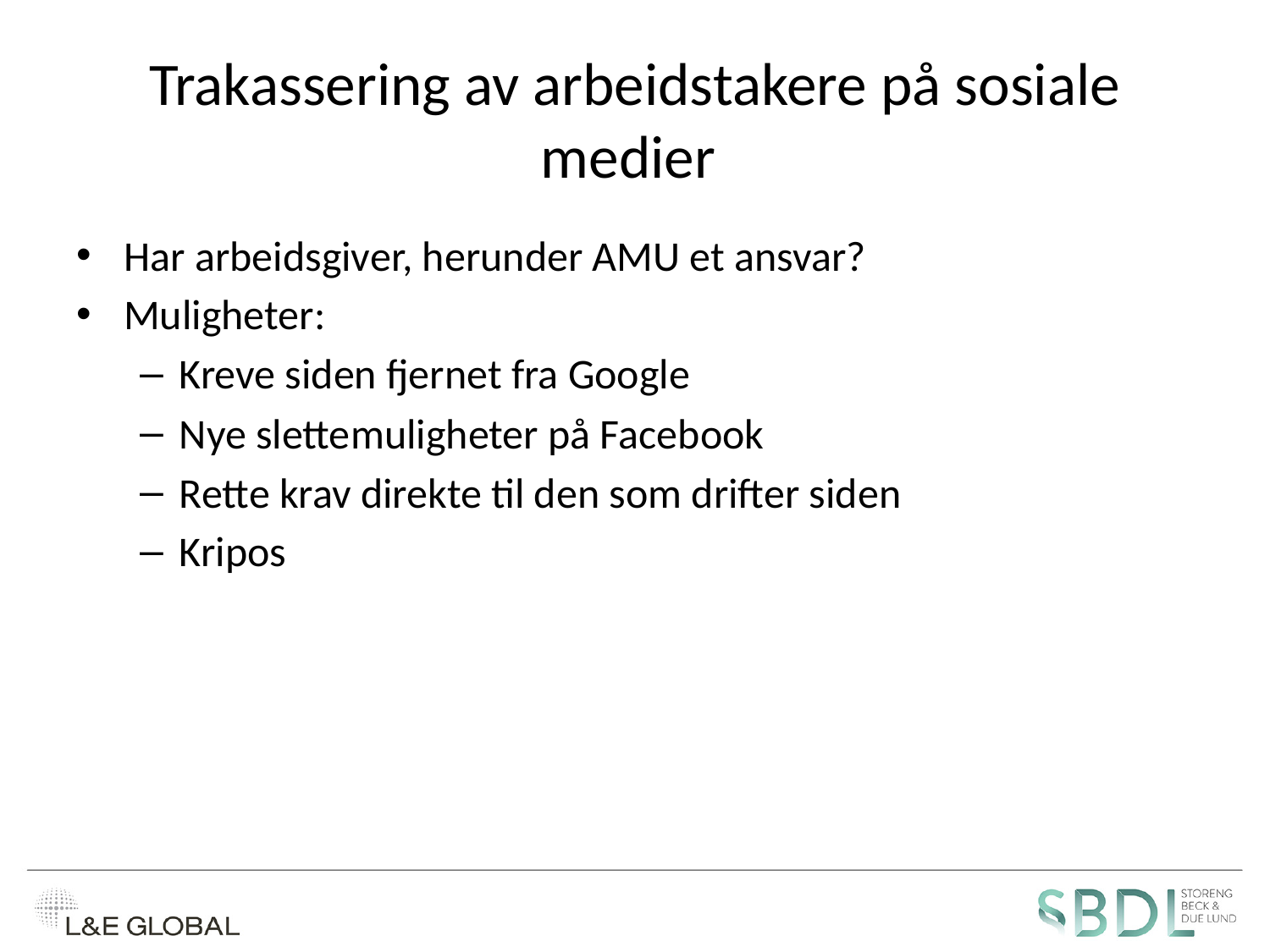

# Trakassering av arbeidstakere på sosiale medier
Har arbeidsgiver, herunder AMU et ansvar?
Muligheter:
Kreve siden fjernet fra Google
Nye slettemuligheter på Facebook
Rette krav direkte til den som drifter siden
Kripos